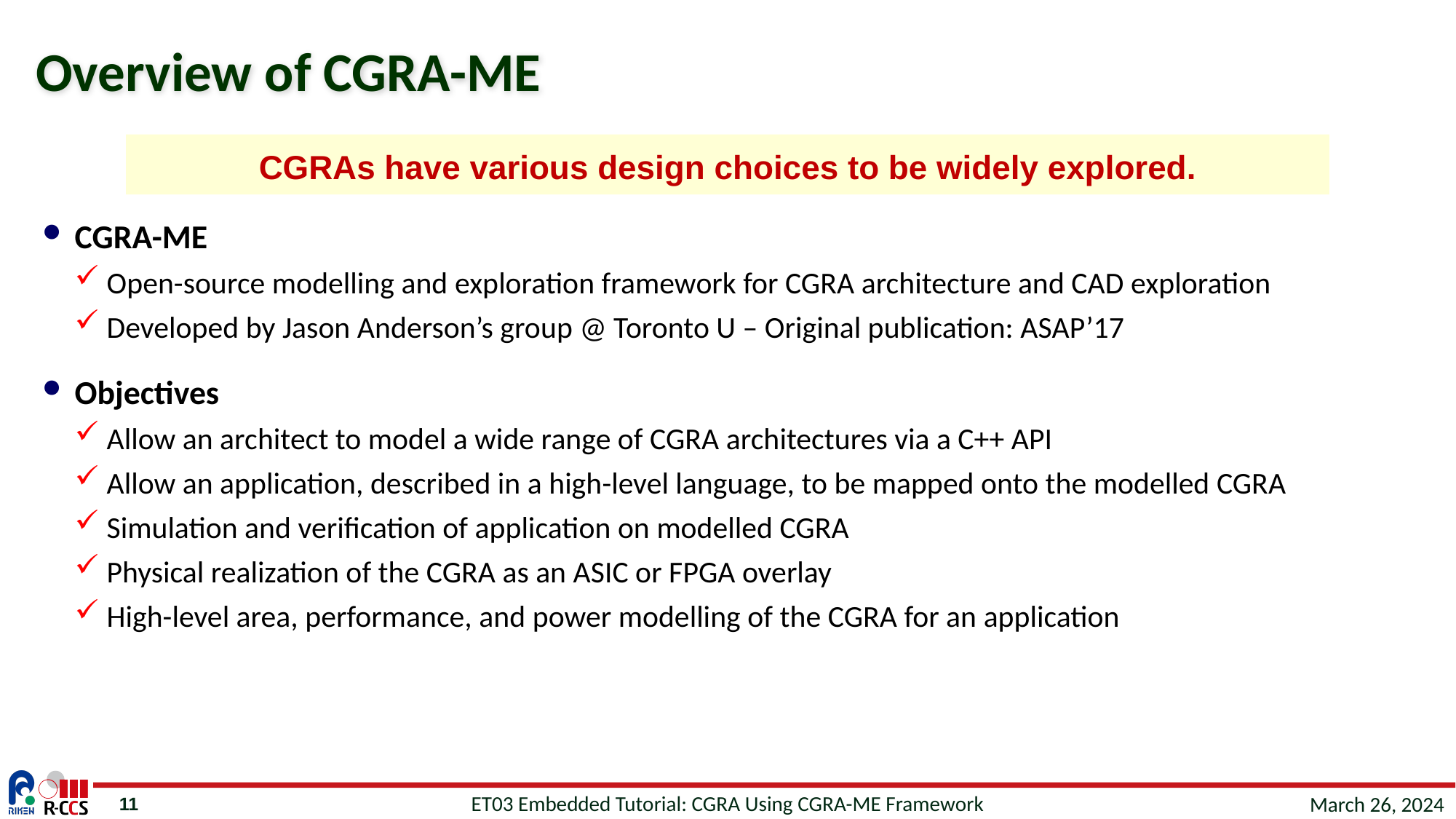

# Overview of CGRA-ME
CGRAs have various design choices to be widely explored.

CGRA-ME
Open-source modelling and exploration framework for CGRA architecture and CAD exploration
Developed by Jason Anderson’s group @ Toronto U – Original publication: ASAP’17
Objectives
Allow an architect to model a wide range of CGRA architectures via a C++ API
Allow an application, described in a high-level language, to be mapped onto the modelled CGRA
Simulation and verification of application on modelled CGRA
Physical realization of the CGRA as an ASIC or FPGA overlay
High-level area, performance, and power modelling of the CGRA for an application

ET03 Embedded Tutorial: CGRA Using CGRA-ME Framework
March 26, 2024